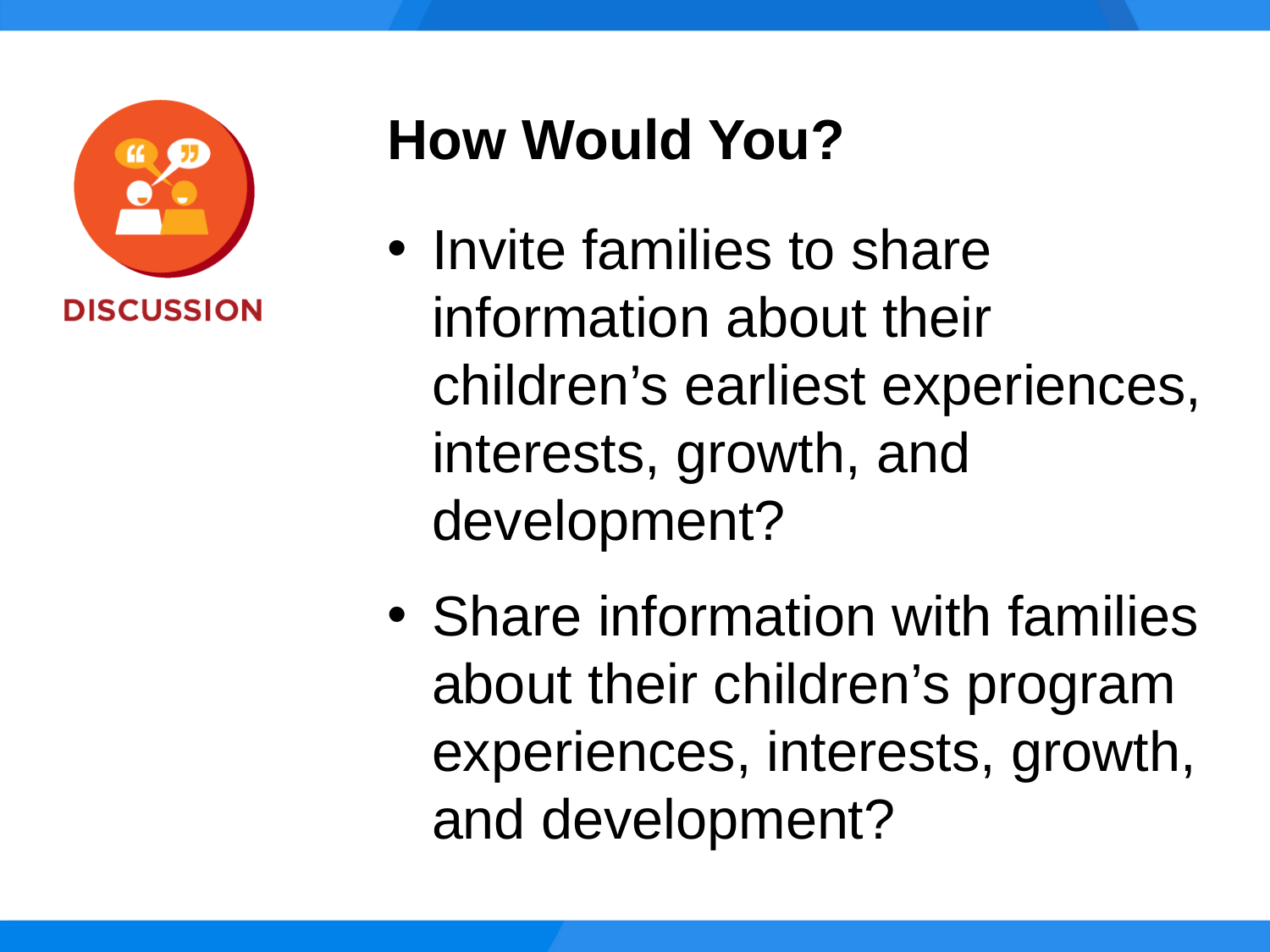

How Would You?
Invite families to share information about their children’s earliest experiences, interests, growth, and development?
Share information with families about their children’s program experiences, interests, growth, and development?